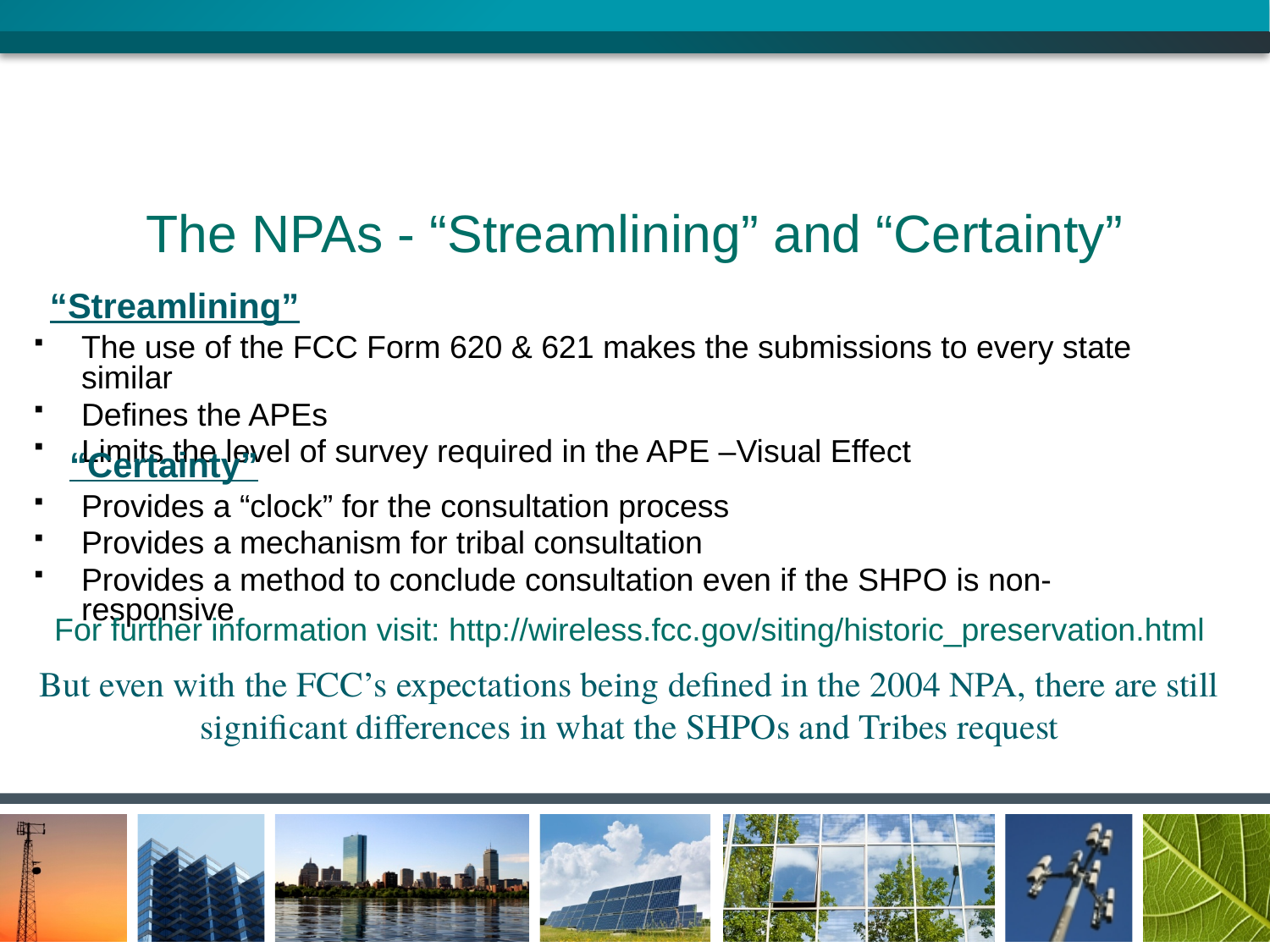

The NPAs - “Streamlining” and “Certainty”

“Streamlining”
The use of the FCC Form 620 & 621 makes the submissions to every state similar
Defines the APEs
Limits the level of survey required in the APE –Visual Effect

“Certainty”
Provides a “clock” for the consultation process
Provides a mechanism for tribal consultation
Provides a method to conclude consultation even if the SHPO is non-responsive
For further information visit: http://wireless.fcc.gov/siting/historic_preservation.html
But even with the FCC’s expectations being defined in the 2004 NPA, there are still significant differences in what the SHPOs and Tribes request